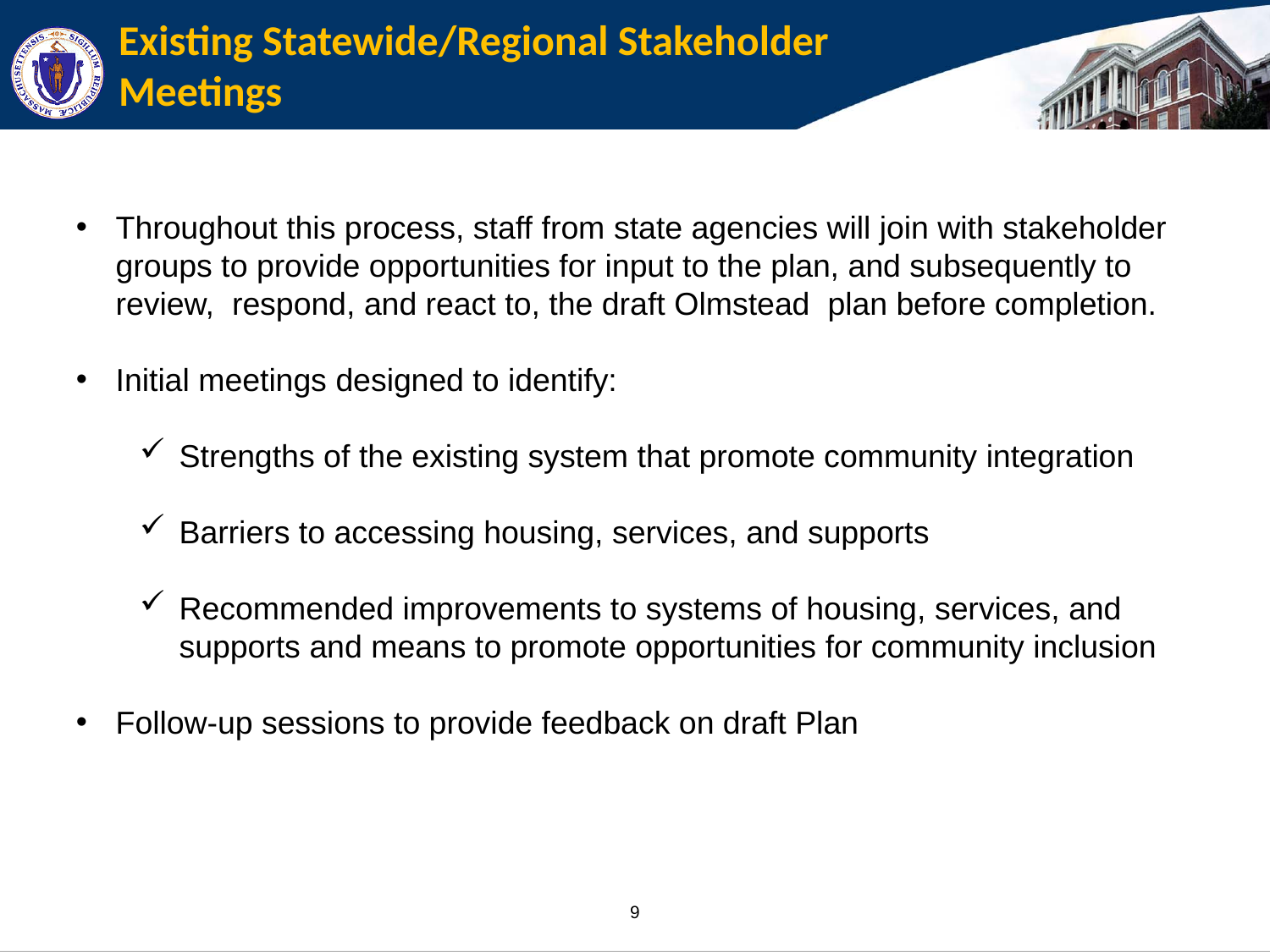

# Existing Statewide/Regional Stakeholder Meetings
Throughout this process, staff from state agencies will join with stakeholder groups to provide opportunities for input to the plan, and subsequently to review,  respond, and react to, the draft Olmstead  plan before completion.

Initial meetings designed to identify:

Strengths of the existing system that promote community integration

Barriers to accessing housing, services, and supports

Recommended improvements to systems of housing, services, and supports and means to promote opportunities for community inclusion

Follow-up sessions to provide feedback on draft Plan